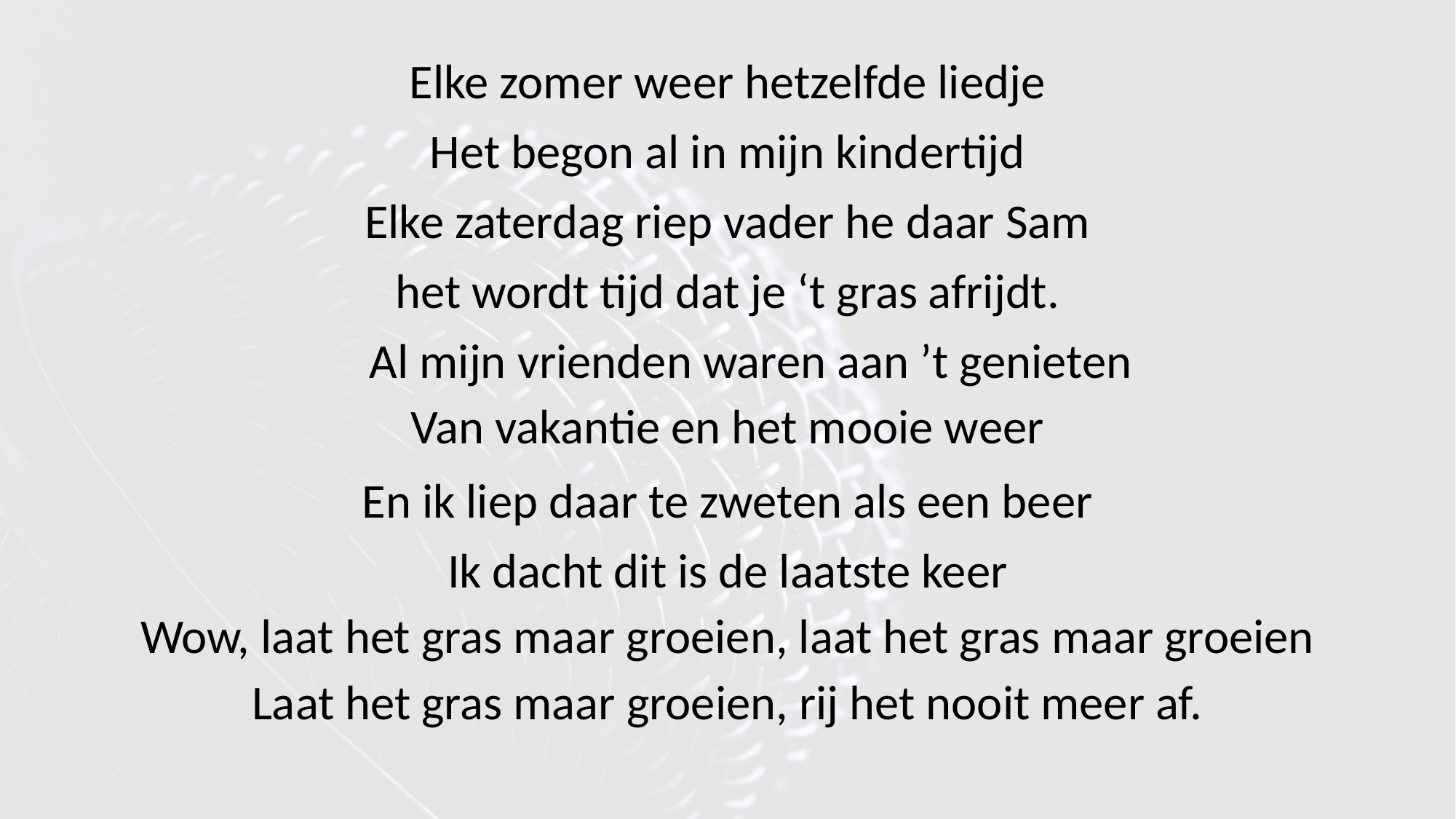

Elke zomer weer hetzelfde liedje
Het begon al in mijn kindertijd
Elke zaterdag riep vader he daar Sam
het wordt tijd dat je ‘t gras afrijdt.
Al mijn vrienden waren aan ’t genieten
Van vakantie en het mooie weer
En ik liep daar te zweten als een beer
Ik dacht dit is de laatste keer
Wow, laat het gras maar groeien, laat het gras maar groeien
Laat het gras maar groeien, rij het nooit meer af.